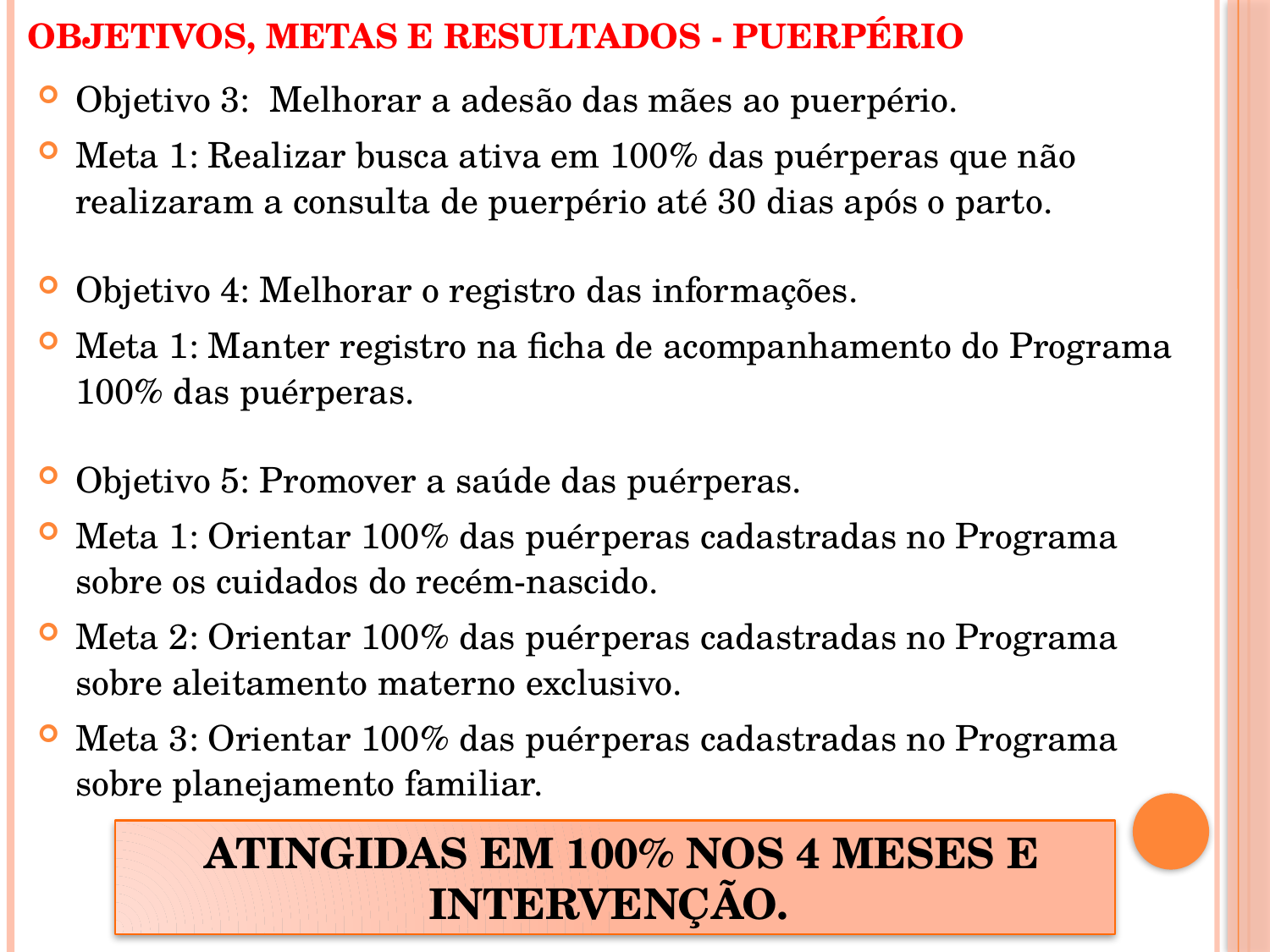

# OBJETIVOS, METAS E RESULTADOS - PUERPÉRIO
Objetivo 3:  Melhorar a adesão das mães ao puerpério.
Meta 1: Realizar busca ativa em 100% das puérperas que não realizaram a consulta de puerpério até 30 dias após o parto.

Objetivo 4: Melhorar o registro das informações.
Meta 1: Manter registro na ficha de acompanhamento do Programa 100% das puérperas.

Objetivo 5: Promover a saúde das puérperas.
Meta 1: Orientar 100% das puérperas cadastradas no Programa sobre os cuidados do recém-nascido.
Meta 2: Orientar 100% das puérperas cadastradas no Programa sobre aleitamento materno exclusivo.
Meta 3: Orientar 100% das puérperas cadastradas no Programa sobre planejamento familiar.

 ATINGIDAS EM 100% NOS 4 MESES E INTERVENÇÃO.